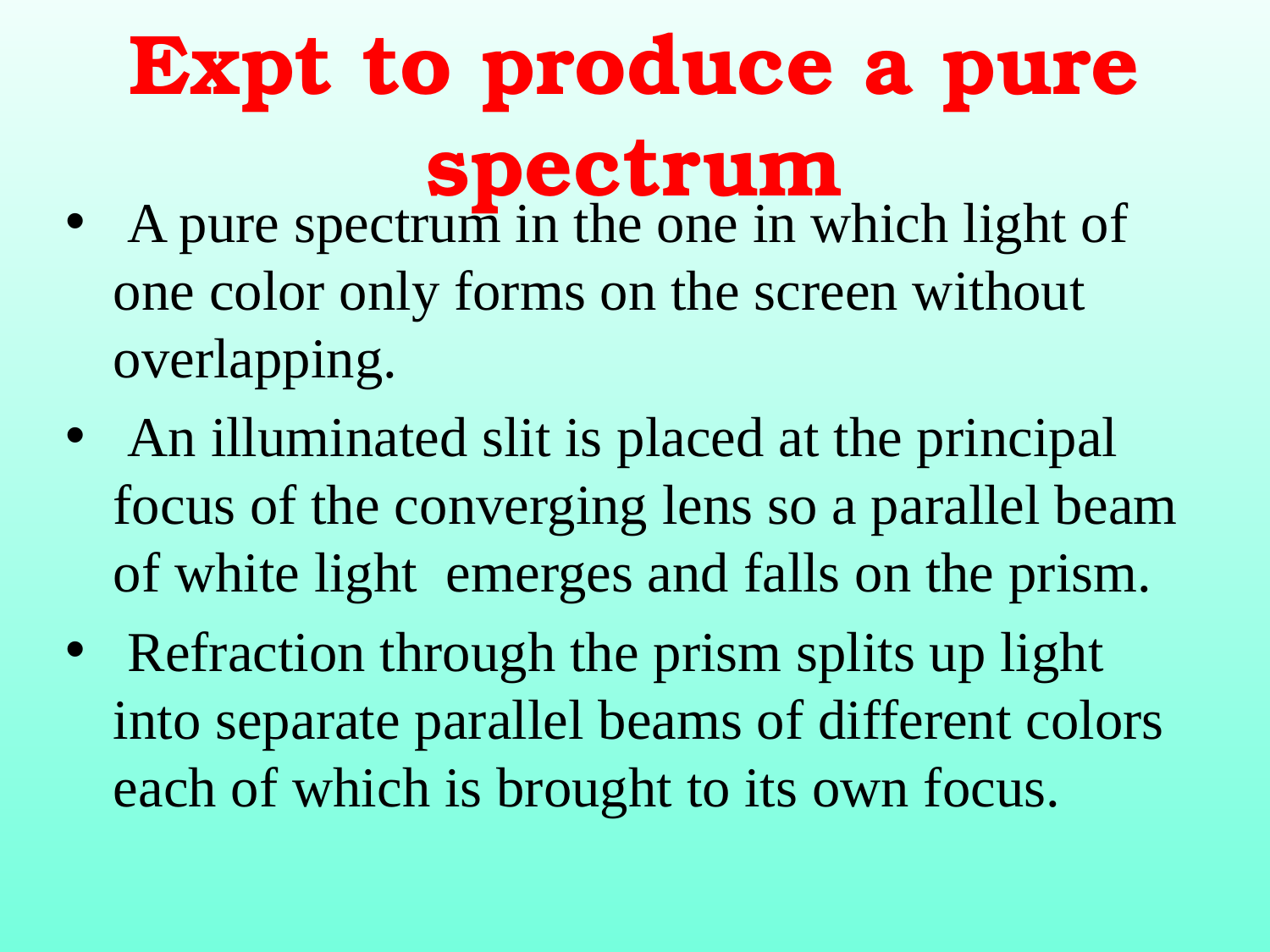

# Expt to produce a pure spectrum
 A pure spectrum in the one in which light of one color only forms on the screen without overlapping.
 An illuminated slit is placed at the principal focus of the converging lens so a parallel beam of white light  emerges and falls on the prism.
 Refraction through the prism splits up light into separate parallel beams of different colors each of which is brought to its own focus.